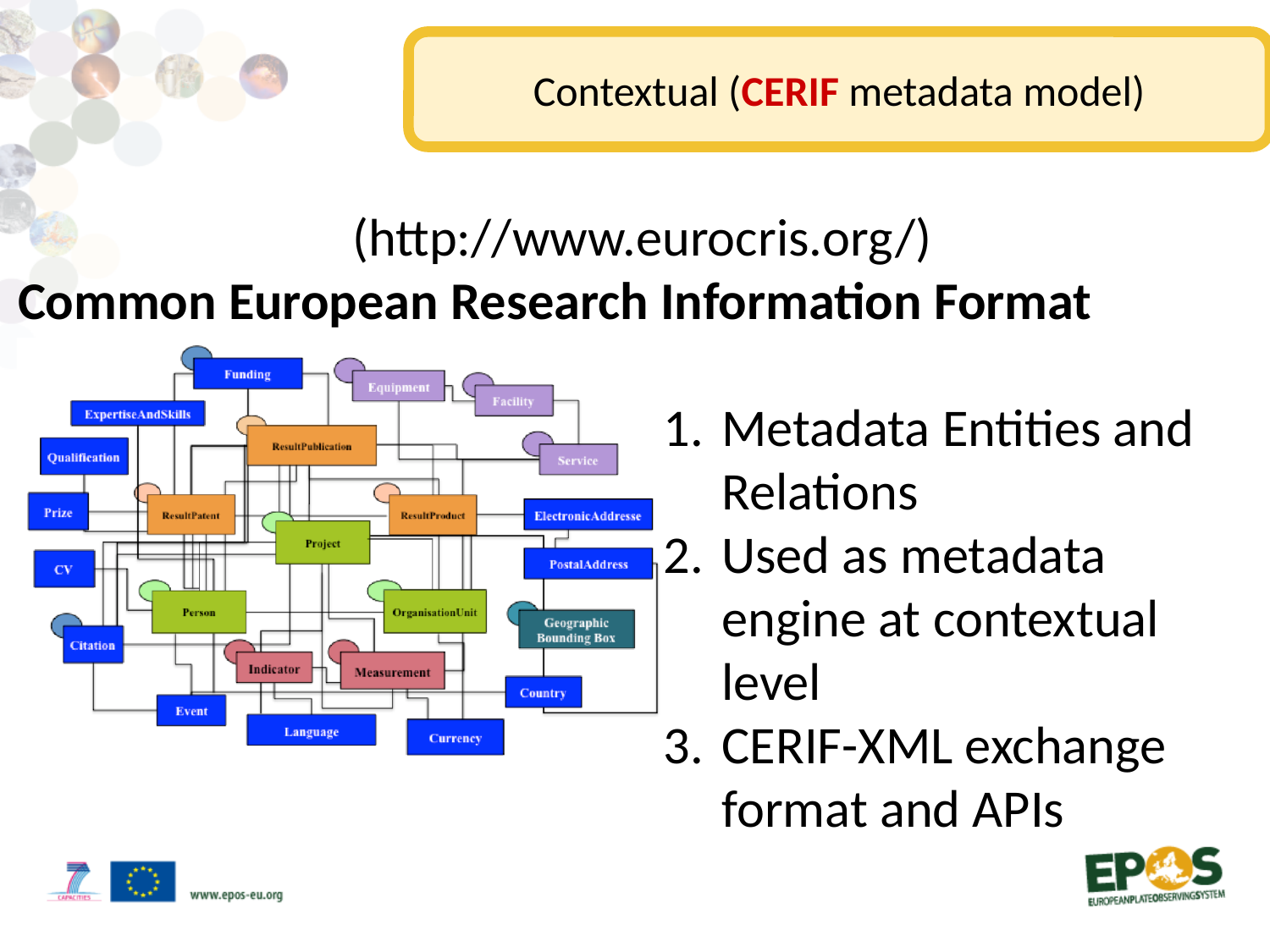

Contextual (CERIF metadata model)
(http://www.eurocris.org/)
Common European Research Information Format

Metadata Entities and Relations
Used as metadata engine at contextual level
CERIF-XML exchange format and APIs